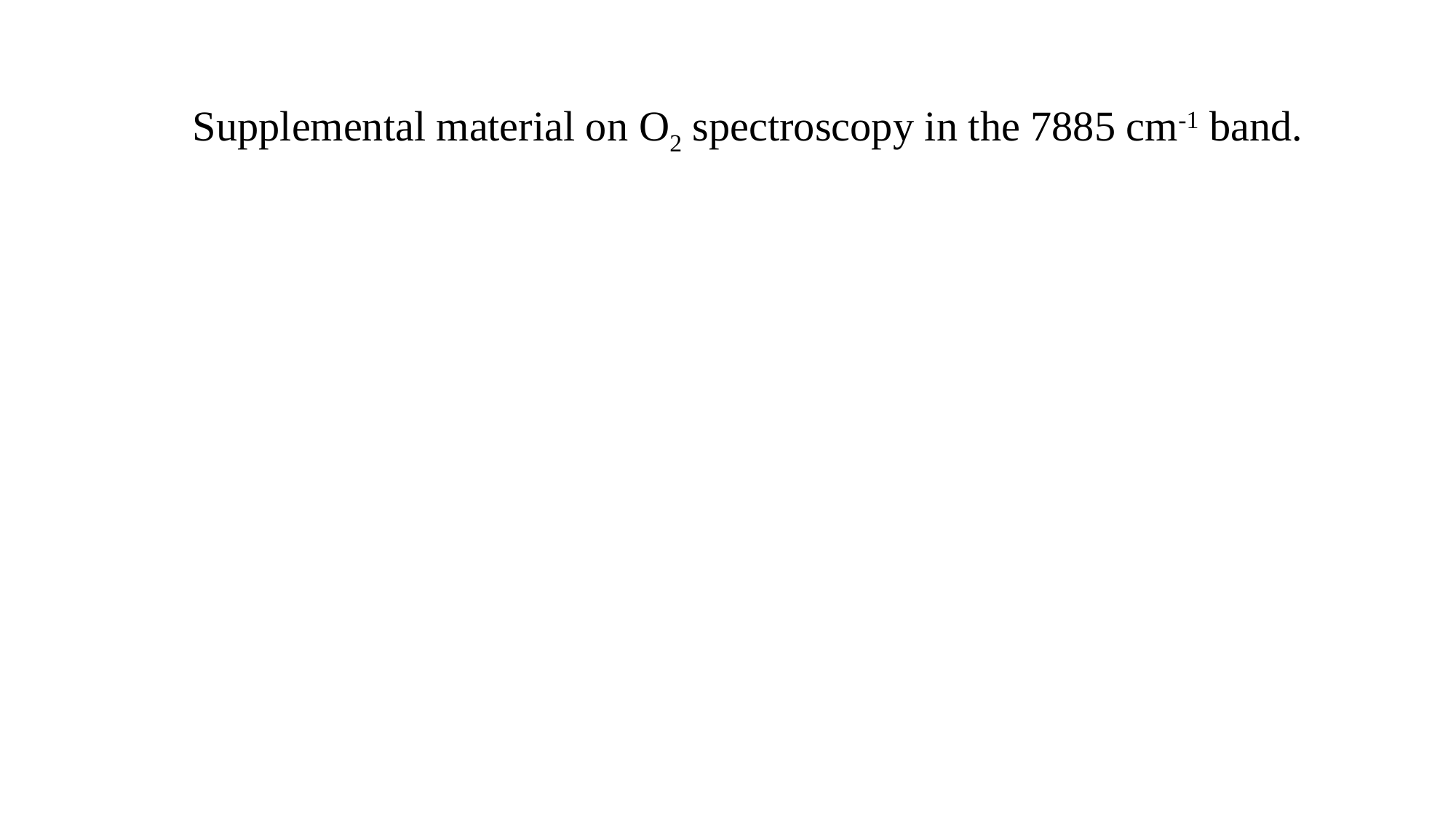

Supplemental material on O2 spectroscopy in the 7885 cm-1 band.